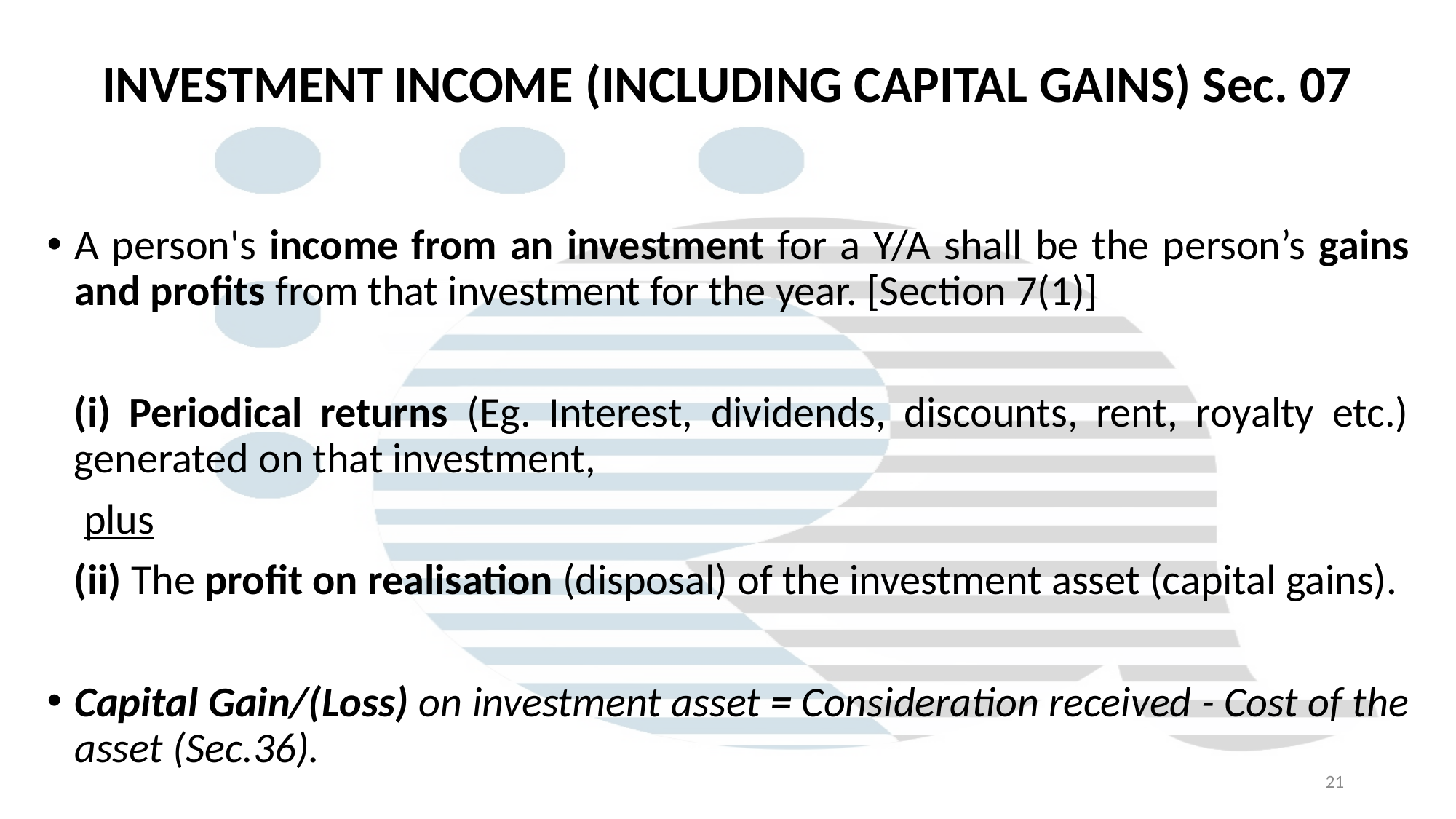

# INVESTMENT INCOME (INCLUDING CAPITAL GAINS) Sec. 07

A person's income from an investment for a Y/A shall be the person’s gains and profits from that investment for the year. [Section 7(1)]

(i) Periodical returns (Eg. Interest, dividends, discounts, rent, royalty etc.) generated on that investment,
 plus
(ii) The profit on realisation (disposal) of the investment asset (capital gains).

Capital Gain/(Loss) on investment asset = Consideration received - Cost of the asset (Sec.36).

21